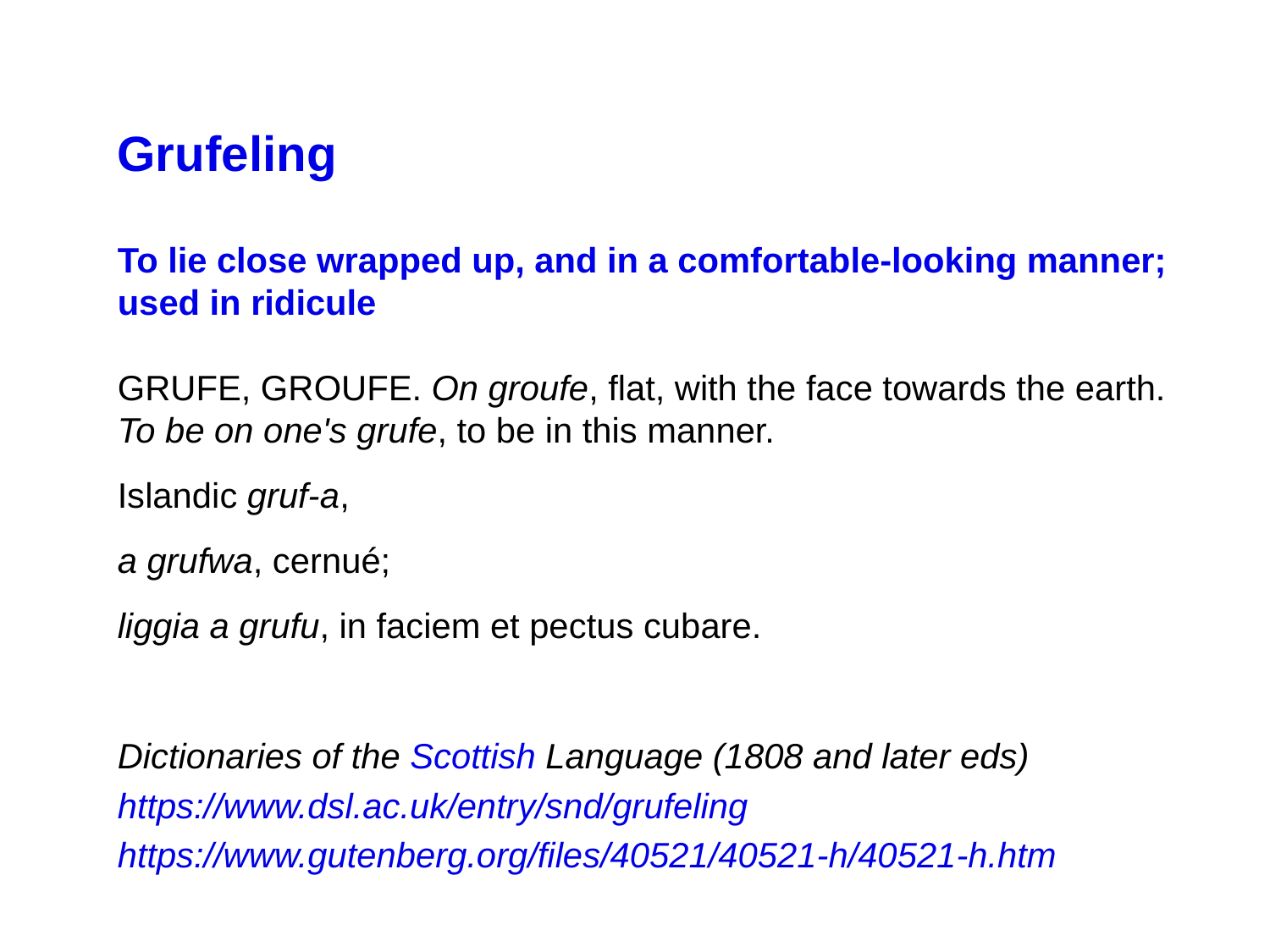

Grufeling

To lie close wrapped up, and in a comfortable-looking manner; used in ridicule
GRUFE, GROUFE. On groufe, flat, with the face towards the earth.
To be on one's grufe, to be in this manner.
Islandic gruf-a,
a grufwa, cernué;
liggia a grufu, in faciem et pectus cubare.

Dictionaries of the Scottish Language (1808 and later eds)
https://www.dsl.ac.uk/entry/snd/grufeling
https://www.gutenberg.org/files/40521/40521-h/40521-h.htm